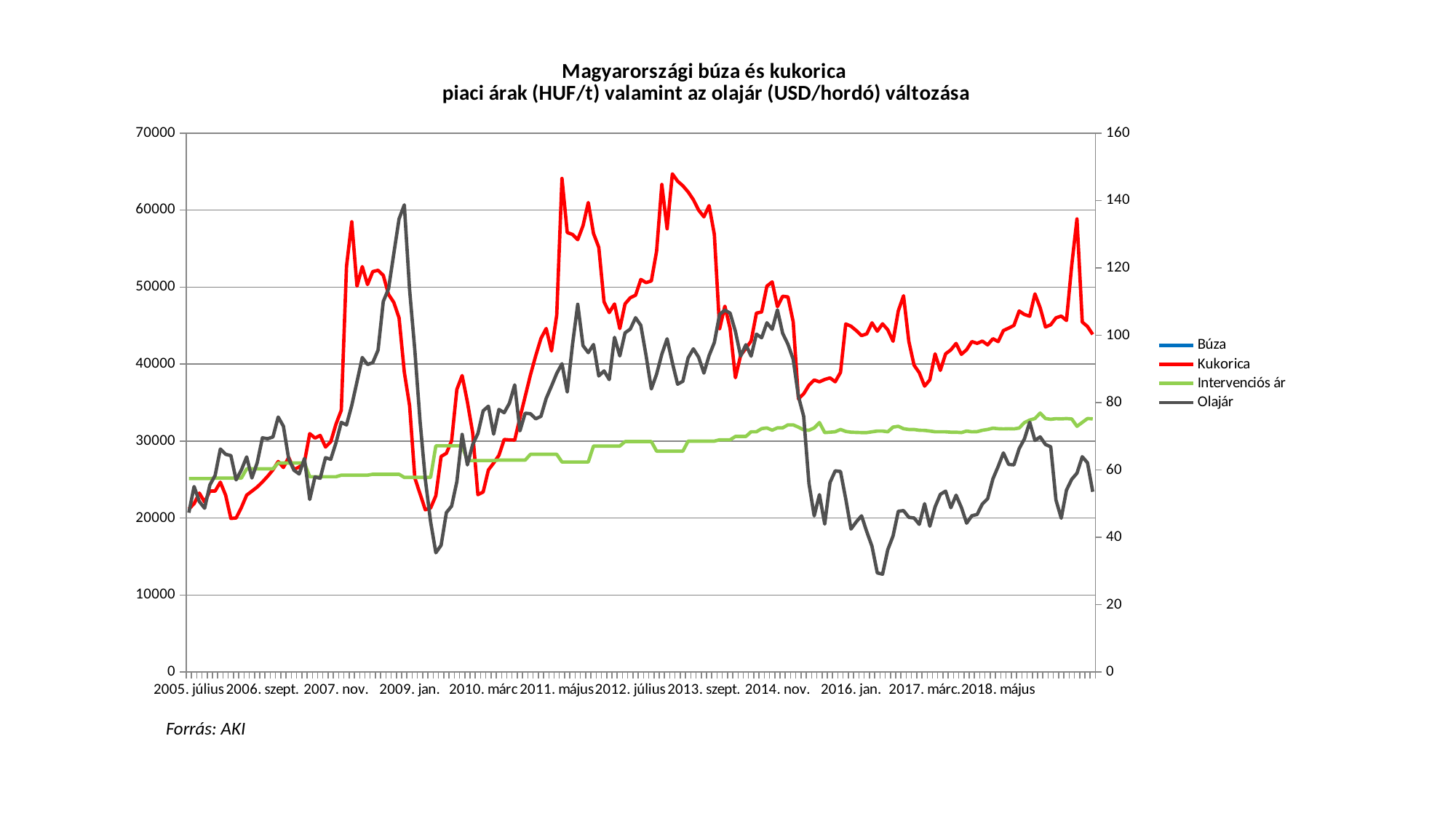

### Chart: Magyarországi búza és kukorica
piaci árak (HUF/t) valamint az olajár (USD/hordó) változása

| Category | Búza | Kukorica | Intervenciós ár | Olajár |
|---|---|---|---|---|
| 2005. július | 20612.0 | 21172.0 | 25125.0 | 47.3 |
| 2005. aug. | 21759.0 | 21863.0 | 25125.0 | 55.05 |
| 2005.szepr. | 22892.0 | 23245.0 | 25125.0 | 50.61 |
| 2005. okt. | 17688.0 | 22079.0 | 25125.0 | 48.64 |
| 2005. nov. | 19598.0 | 23505.0 | 25125.0 | 55.53 |
| 2005. dec. | 19081.0 | 23502.0 | 25192.0 | 58.36 |
| 2006. jan. | 21031.0 | 24658.0 | 25192.0 | 66.21 |
| 2006. febr. | 20414.0 | 22968.0 | 25192.0 | 64.64 |
| 2006. márc. | 21983.0 | 19951.0 | 25192.0 | 64.26 |
| 2006. ápr. | 22961.0 | 20010.0 | 25192.0 | 57.05 |
| 2006. május | 23969.0 | 21380.0 | 25192.0 | 60.01 |
| 2006. június | 24483.0 | 22976.0 | 26396.0 | 63.86 |
| 2006. július | 24844.0 | 23495.0 | 26396.0 | 57.61 |
| 2006. aug. | 24391.0 | 24027.0 | 26396.0 | 62.11 |
| 2006. szept. | 27186.0 | 24687.0 | 26396.0 | 69.53 |
| 2006. okt. | 24282.0 | 25425.0 | 26396.0 | 69.25 |
| 2006. nov. | 26453.0 | 26261.0 | 26396.0 | 69.78 |
| 2006. dec. | 28635.0 | 27345.0 | 27151.0 | 75.7 |
| 2007. jan. | 29373.0 | 26563.0 | 27151.0 | 72.95 |
| 2007. febr. | 29847.0 | 27886.0 | 27151.0 | 63.3 |
| 2007. márc. | 31233.0 | 26303.0 | 27151.0 | 59.91 |
| 2007. ápr. | 31223.0 | 26630.0 | 27151.0 | 58.790000000000006 |
| 2007. május | 30994.0 | 27270.0 | 27151.0 | 63.4 |
| 2007. június | 31621.0 | 30962.0 | 25363.0 | 51.230000000000004 |
| 2007. július | 31909.0 | 30391.0 | 25363.0 | 57.92 |
| 2007. aug. | 31558.0 | 30728.0 | 25363.0 | 57.52 |
| 2007. szept. | 33881.0 | 29224.0 | 25363.0 | 63.63 |
| 2007. okt. | 41504.0 | 29902.0 | 25363.0 | 63.160000000000004 |
| 2007. nov. | 49002.0 | 32198.0 | 25363.0 | 68.04 |
| 2007. dec. | 55366.0 | 33994.0 | 25563.0 | 74.11 |
| 2008. jan. | 56565.0 | 52694.0 | 25563.0 | 73.36 |
| 2008. febr. | 54119.0 | 58476.0 | 25563.0 | 79.14 |
| 2008. márc. | 54788.0 | 50120.0 | 25563.0 | 86.19 |
| 2008. ápr | 58992.0 | 52655.0 | 25563.0 | 93.36999999999999 |
| 2008. május | 63868.0 | 50322.0 | 25563.0 | 91.31 |
| 2008. június | 67588.0 | 52010.0 | 25690.0 | 91.86999999999999 |
| 2008. július | 64271.0 | 52180.0 | 25690.0 | 95.57 |
| 2008. aug. | 63000.0 | 51520.0 | 25690.0 | 110.03 |
| 2008. szept. | 48000.0 | 49046.0 | 25690.0 | 113.77 |
| 2008. okt. | 39054.0 | 48000.0 | 25690.0 | 124.25 |
| 2008. nov. | 39543.0 | 46000.0 | 25690.0 | 134.52 |
| 2008. dec. | 38900.0 | 38949.0 | 25277.0 | 138.68 |
| 2009. jan. | 36728.0 | 34598.0 | 25277.0 | 113.46000000000001 |
| 2009. febr. | 34691.0 | 25203.0 | 25277.0 | 95.52 |
| 2009. márc. | 34200.0 | 23131.0 | 25277.0 | 74.38 |
| 2009. ápr. | 36600.0 | 21074.0 | 25277.0 | 57.18 |
| 2009. május | 36000.0 | 21300.0 | 25277.0 | 44.61 |
| 2009. június | 34887.0 | 22900.0 | 29380.0 | 35.410000000000004 |
| 2009. július | 35031.0 | 28000.0 | 29380.0 | 37.63 |
| 2009. aug. | 35658.0 | 28406.0 | 29380.0 | 47.33 |
| 2009. szept. | 37196.0 | 30036.0 | 29380.0 | 49.260000000000005 |
| 2009. okt. | 30234.0 | 36706.0 | 29380.0 | 56.52 |
| 2009. nov. | 29648.0 | 38506.0 | 29380.0 | 70.54 |
| 2009. dec. | 29266.0 | 35077.0 | 27466.0 | 61.49 |
| 2010. jan. | 28951.0 | 31114.0 | 27466.0 | 67.51 |
| 2010. febr. | 27801.0 | 23036.0 | 27466.0 | 70.81 |
| 2010. márc | 28448.0 | 23382.0 | 27466.0 | 77.55 |
| 2010. ápr. | 29524.0 | 26244.0 | 27466.0 | 78.91000000000001 |
| 2010. május | 29142.0 | 27145.0 | 27466.0 | 70.61999999999999 |
| 2010. június | 28747.0 | 28145.0 | 27525.0 | 77.96 |
| 2010. július | 28080.0 | 30204.0 | 27525.0 | 76.98 |
| 2010. aug. | 29424.0 | 30151.0 | 27525.0 | 79.79 |
| 2010. szept. | 29743.0 | 30126.0 | 27525.0 | 85.25 |
| 2010. okt. | 33245.0 | 33026.0 | 27525.0 | 71.61 |
| 2010. nov. | 44476.0 | 35799.0 | 27525.0 | 76.84 |
| 2010. dec. | 49344.0 | 38600.0 | 28276.0 | 76.66999999999999 |
| 2011. jan. | 52851.0 | 41075.0 | 28276.0 | 75.16999999999999 |
| 2011. febr. | 56146.0 | 43334.0 | 28276.0 | 75.92 |
| 2011. márc. | 55818.0 | 44618.0 | 28276.0 | 81.23 |
| 2011. ápr. | 59700.0 | 41699.0 | 28276.0 | 84.88 |
| 2011. május | 68076.0 | 46368.0 | 28276.0 | 88.66 |
| 2011. június | 72867.0 | 64100.0 | 27280.0 | 91.53 |
| 2011. július | 68409.0 | 57077.0 | 27280.0 | 83.13 |
| 2011. aug. | 68475.0 | 56832.0 | 27280.0 | 97.23 |
| 2011. szept. | 60854.0 | 56153.0 | 27280.0 | 109.16999999999999 |
| 2011. okt. | 51491.0 | 57960.0 | 27280.0 | 96.91000000000001 |
| 2011. nov. | 49102.0 | 60973.0 | 27280.0 | 94.83 |
| 2011. dec. | 49213.0 | 56963.0 | 29350.0 | 97.24000000000001 |
| 2012. jan. | 49082.0 | 55155.0 | 29350.0 | 87.88 |
| 2012. febr. | 47445.0 | 48072.0 | 29350.0 | 89.4 |
| 2012. márc | 50262.0 | 46689.0 | 29350.0 | 86.8 |
| 2012. ápr. | 51132.0 | 47807.0 | 29350.0 | 99.36999999999999 |
| 2012. május | 52308.0 | 44604.0 | 29350.0 | 93.84 |
| 2012. június | 55620.0 | 47815.0 | 29932.0 | 100.7 |
| 2012. július | 55708.0 | 48608.0 | 29932.0 | 101.82 |
| 2012. aug. | 58267.0 | 48948.0 | 29932.0 | 105.19 |
| 2012. szept. | 60845.0 | 50986.0 | 29932.0 | 102.92 |
| 2012. okt. | 62857.0 | 50573.0 | 29932.0 | 93.97 |
| 2012. nov. | 64844.0 | 50795.0 | 29932.0 | 84.03 |
| 2012. dec. | 64028.0 | 54651.0 | 28686.0 | 88.41000000000001 |
| 2013. jan. | 65123.0 | 63313.0 | 28686.0 | 94.35 |
| 2013. febr. | 66127.0 | 57571.0 | 28686.0 | 98.94000000000001 |
| 2013. márc. | 67188.0 | 64699.0 | 28686.0 | 91.84 |
| 2013. ápr. | 66476.0 | 63749.0 | 28686.0 | 85.45 |
| 2013. május | 68563.0 | 63152.0 | 28686.0 | 86.32 |
| 2013. június | 64495.0 | 62354.0 | 29988.0 | 93.26 |
| 2013. július | 64502.0 | 61343.0 | 29988.0 | 95.95 |
| 2013. aug. | 62717.0 | 59989.0 | 29988.0 | 93.49000000000001 |
| 2013. szept. | 57718.0 | 59123.0 | 29988.0 | 88.75 |
| 2013. okt. | 43109.0 | 60573.0 | 29988.0 | 93.95 |
| 2013. nov. | 44150.0 | 56846.0 | 29988.0 | 97.83 |
| 2013. dec. | 43652.0 | 44590.0 | 30160.0 | 106.2 |
| 2014. jan. | 44412.0 | 47516.0 | 30160.0 | 107.43 |
| 2014. febr. | 48332.0 | 44617.0 | 30160.0 | 106.54 |
| 2014. márc. | 51942.0 | 38222.0 | 30596.0 | 101.14999999999999 |
| 2014. ápr. | 51446.0 | 41131.0 | 30596.0 | 93.8 |
| 2014. május | 54849.0 | 42037.0 | 30596.0 | 97.17999999999999 |
| 2014. június | 54960.0 | 42986.0 | 31203.0 | 93.78 |
| 2014. július | 58424.0 | 46615.0 | 31203.0 | 100.31 |
| 2014. aug. | 56296.0 | 46768.0 | 31609.0 | 99.23 |
| 2014. szept. | 48271.0 | 50120.0 | 31700.0 | 103.7 |
| 2014. okt. | 45302.0 | 50669.0 | 31410.0 | 101.74000000000001 |
| 2014. nov. | 49366.0 | 47456.0 | 31710.0 | 107.52 |
| 2014. dec. | 50111.0 | 48805.0 | 31710.0 | 100.56 |
| 2015. jan. | 48300.0 | 48721.0 | 32100.0 | 97.3 |
| 2015. febr. | 48500.0 | 45487.0 | 32100.0 | 92.86 |
| 2015. márc. | 50640.0 | 35469.0 | 31800.0 | 81.82 |
| 2015. ápr. | 51329.0 | 36135.0 | 31450.0 | 75.91000000000001 |
| 2015. május | 56439.0 | 37248.0 | 31400.0 | 55.96 |
| 2015. június | 56326.0 | 37925.0 | 31700.0 | 46.37 |
| 2015. július | 53881.0 | 37691.0 | 32400.0 | 52.660000000000004 |
| 2015. aug. | 53474.0 | 37997.0 | 31100.0 | 43.93 |
| 2015. szept. | 49776.0 | 38198.0 | 31150.0 | 56.25 |
| 2015. okt. | 44938.0 | 37697.0 | 31203.0 | 59.730000000000004 |
| 2015. nov. | 48645.0 | 38917.0 | 31507.0 | 59.53 |
| 2015. dec. | 48350.0 | 45213.0 | 31250.0 | 51.4 |
| 2016. jan. | 47444.0 | 44919.0 | 31150.0 | 42.449999999999996 |
| 2016. febr. | 47890.0 | 44350.0 | 31120.0 | 44.58 |
| 2016. márc. | 47490.0 | 43697.0 | 31100.0 | 46.379999999999995 |
| 2016. ápr. | 47004.0 | 43919.0 | 31100.0 | 41.68 |
| 2016. május | 47434.0 | 45354.0 | 31200.0 | 37.32 |
| 2016. június | 47883.0 | 44267.0 | 31300.0 | 29.45 |
| 2016. július | 45959.0 | 45227.0 | 31300.0 | 29.05 |
| 2016. aug. | 43606.0 | 44449.0 | 31200.0 | 36.32 |
| 2016. szept. | 42765.0 | 42960.0 | 31811.0 | 40.4 |
| 2016. okt. | 39659.0 | 46905.0 | 31912.0 | 47.720000000000006 |
| 2016. nov. | 39805.0 | 48874.0 | 31600.0 | 47.92 |
| 2016. dec. | 39110.0 | 42948.0 | 31500.0 | 45.93 |
| 2017. jan. | 39884.0 | 39853.0 | 31500.0 | 45.720000000000006 |
| 2017. febr. | 41575.0 | 38874.0 | 31400.0 | 43.849999999999994 |
| 2017. márc. | 40963.0 | 37129.0 | 31380.0 | 49.97 |
| 2017. ápr. | 42885.0 | 37953.0 | 31300.0 | 43.290000000000006 |
| 2017. május | 43542.0 | 41331.0 | 31203.0 | 49.02 |
| 2017. június | 45749.0 | 39173.0 | 31200.0 | 52.75 |
| 2017. július | 44889.0 | 41331.0 | 31200.0 | 53.7 |
| 2017. aug. | 46445.0 | 41842.0 | 31150.0 | 48.78 |
| 2017. szept. | 45486.0 | 42683.0 | 31150.0 | 52.5 |
| 2017. okt. | 42190.0 | 41262.0 | 31100.0 | 48.849999999999994 |
| 2017. nov. | 44299.0 | 41866.0 | 31300.0 | 44.2 |
| 2017. dec. | 45391.0 | 42922.0 | 31200.0 | 46.4 |
| 2018. jan. | 46277.0 | 42688.0 | 31220.0 | 46.78 |
| 2018. febr. | 45852.0 | 42985.0 | 31400.0 | 49.91 |
| 2018. márc. | 49408.0 | 42492.0 | 31507.0 | 51.449999999999996 |
| 2018. ápr. | 47822.0 | 43293.0 | 31670.0 | 57.349999999999994 |
| 2018. május | 49704.0 | 42914.0 | 31600.0 | 61.02 |
| 2018. június | 49394.0 | 44352.0 | 31580.0 | 65.05 |
| 2018. július | 49918.0 | 44668.0 | 31600.0 | 61.64 |
| 2018. aug. | 48569.0 | 45020.0 | 31580.0 | 61.51 |
| 2018. szept. | 50999.0 | 46889.0 | 31690.0 | 66.32 |
| 2018. okt. | 51714.0 | 46437.0 | 32400.0 | 69.21 |
| 2018. nov. | 52463.0 | 46214.0 | 32723.0 | 74.14999999999999 |
| 2018. dec. | 52056.0 | 49115.0 | 32925.0 | 68.76 |
| 2019. jan. | 55076.0 | 47310.0 | 33634.0 | 69.8 |
| 2019. febr. | 55208.0 | 44816.0 | 32924.0 | 67.54 |
| 2019. márc. | 52938.0 | 45105.0 | 32824.0 | 66.86999999999999 |
| 2019. ápr. | 55144.0 | 46004.0 | 32905.0 | 51.08 |
| 2019. május | 61767.0 | 46230.0 | 32880.0 | 45.68 |
| 2019. június | 61626.0 | 45656.0 | 32920.0 | 54.01 |
Forrás: AKI